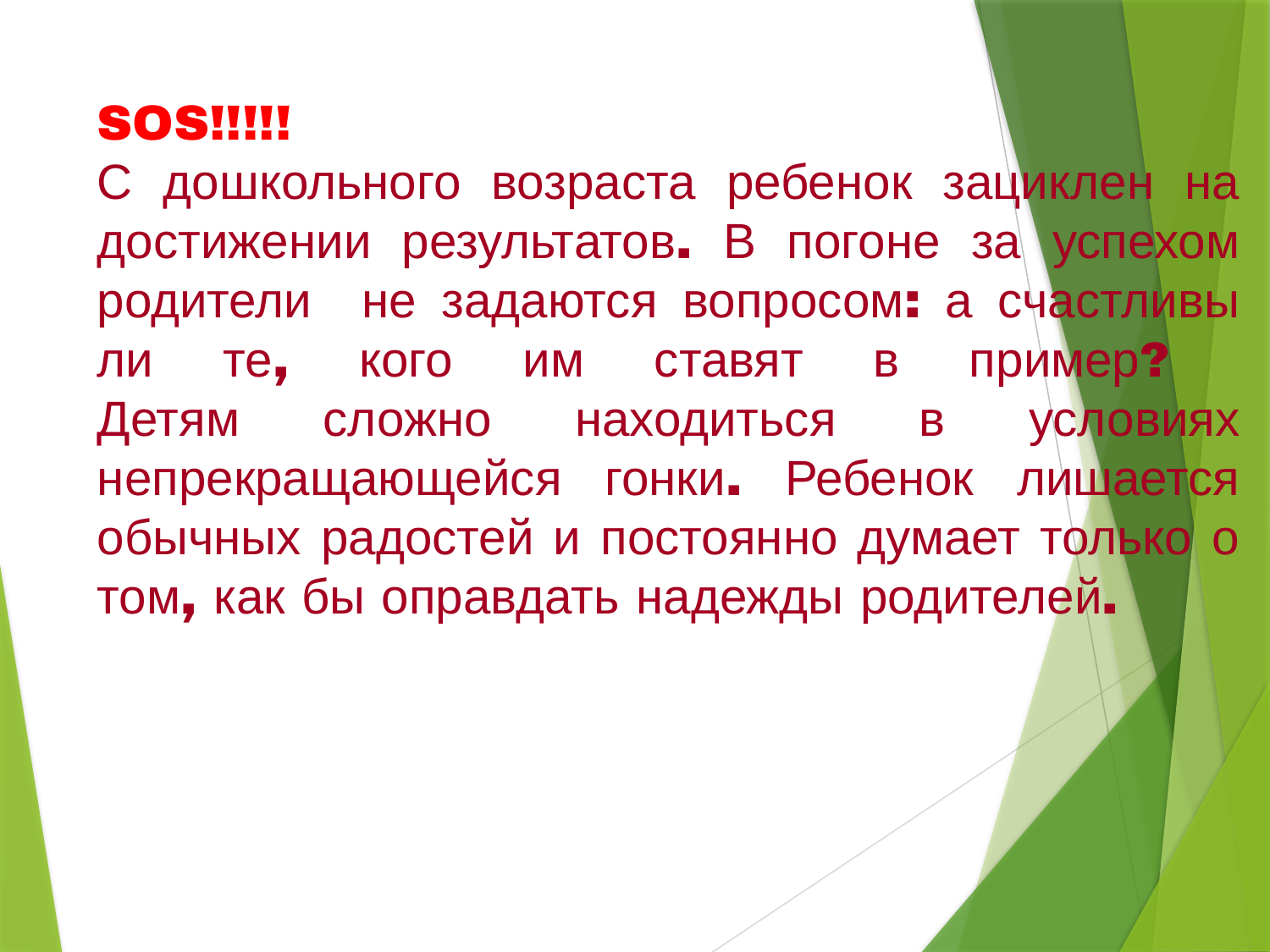

# SOS!!!!! С дошкольного возраста ребенок зациклен на достижении результатов. В погоне за успехом родители  не задаются вопросом: а счастливы ли те, кого им ставят в пример? Детям сложно находиться в условиях непрекращающейся гонки. Ребенок лишается обычных радостей и постоянно думает только о том, как бы оправдать надежды родителей.